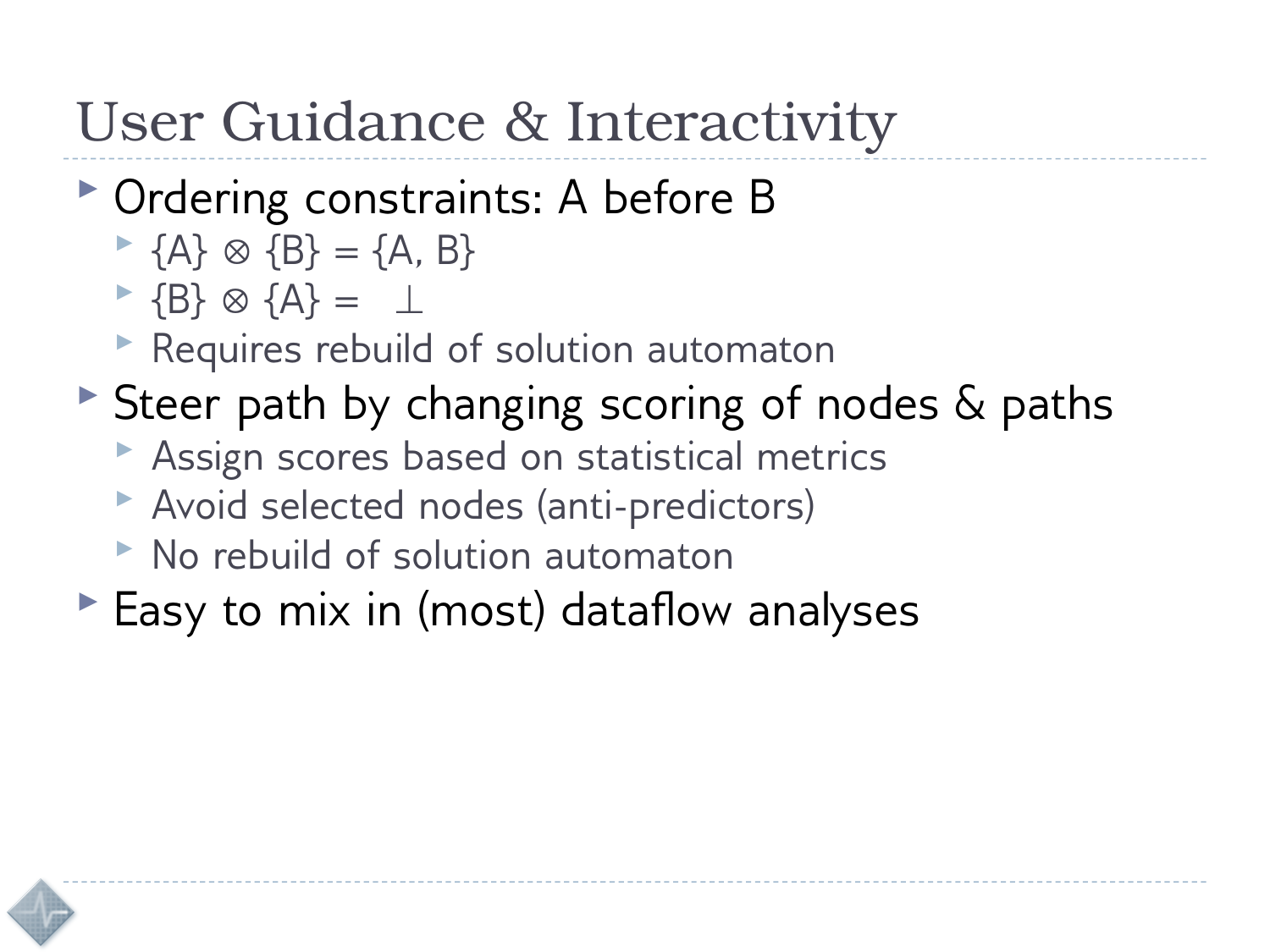

# User Guidance & Interactivity
Ordering constraints: A before B
{A} ⊗ {B} = {A, B}
{B} ⊗ {A} =  ⊥
Requires rebuild of solution automaton
Steer path by changing scoring of nodes & paths
Assign scores based on statistical metrics
Avoid selected nodes (anti-predictors)
No rebuild of solution automaton
Easy to mix in (most) dataflow analyses